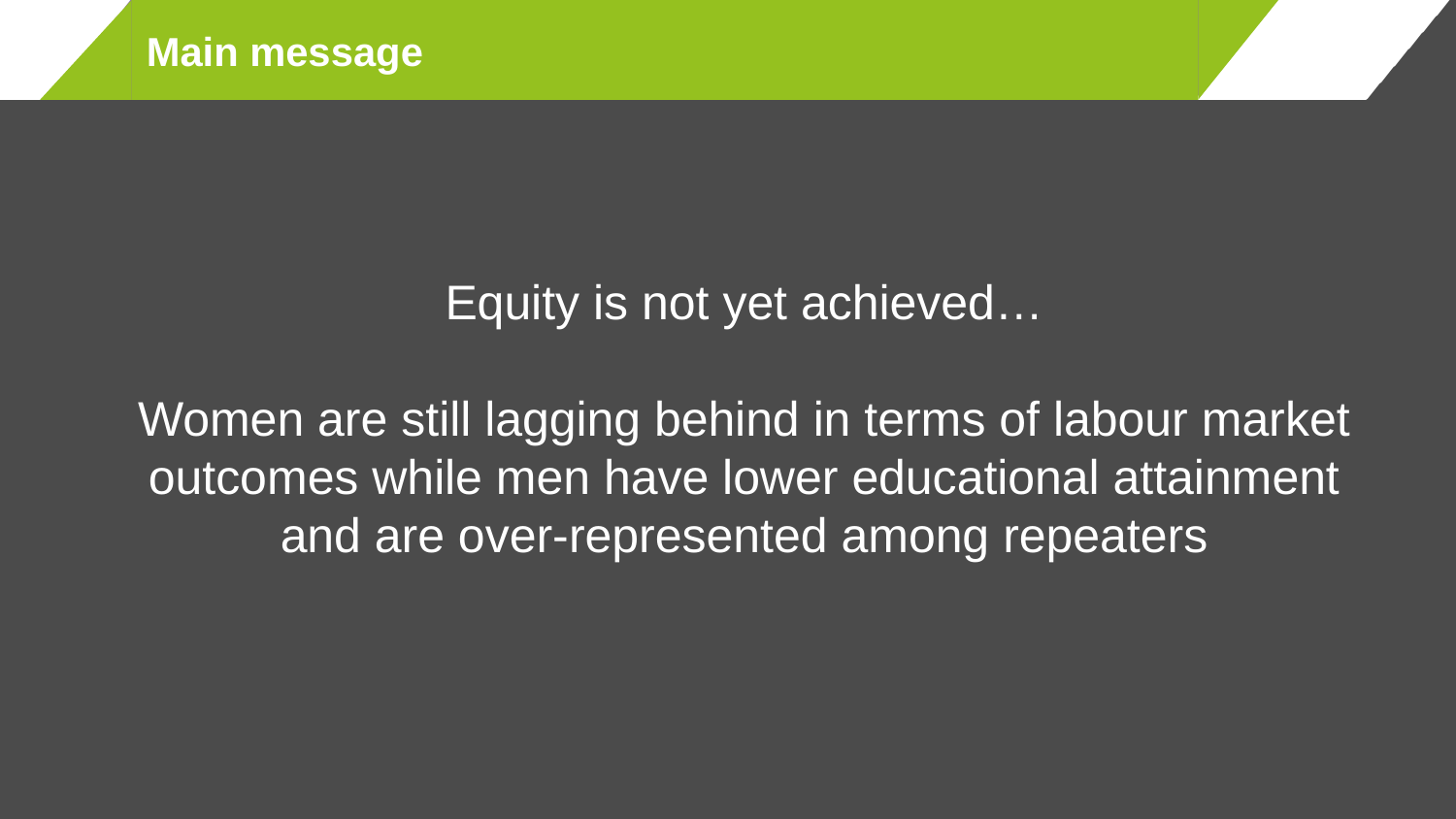

# Main message
Equity is not yet achieved…

Women are still lagging behind in terms of labour market outcomes while men have lower educational attainment and are over-represented among repeaters